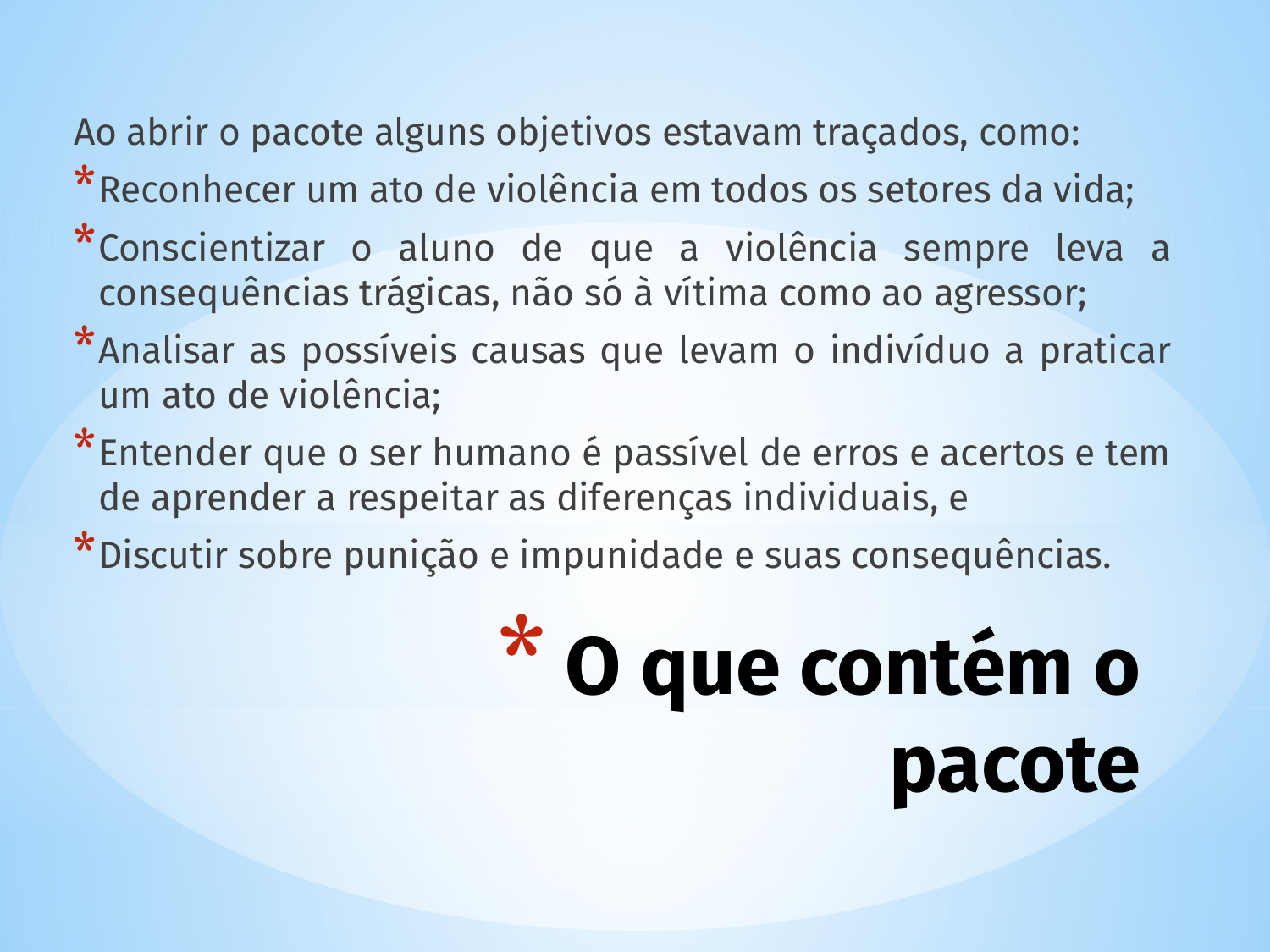

Ao abrir o pacote alguns objetivos estavam traçados, como:
Reconhecer um ato de violência em todos os setores da vida;
Conscientizar o aluno de que a violência sempre leva a consequências trágicas, não só à vítima como ao agressor;
Analisar as possíveis causas que levam o indivíduo a praticar um ato de violência;
Entender que o ser humano é passível de erros e acertos e tem de aprender a respeitar as diferenças individuais, e
Discutir sobre punição e impunidade e suas consequências.

# O que contém o pacote